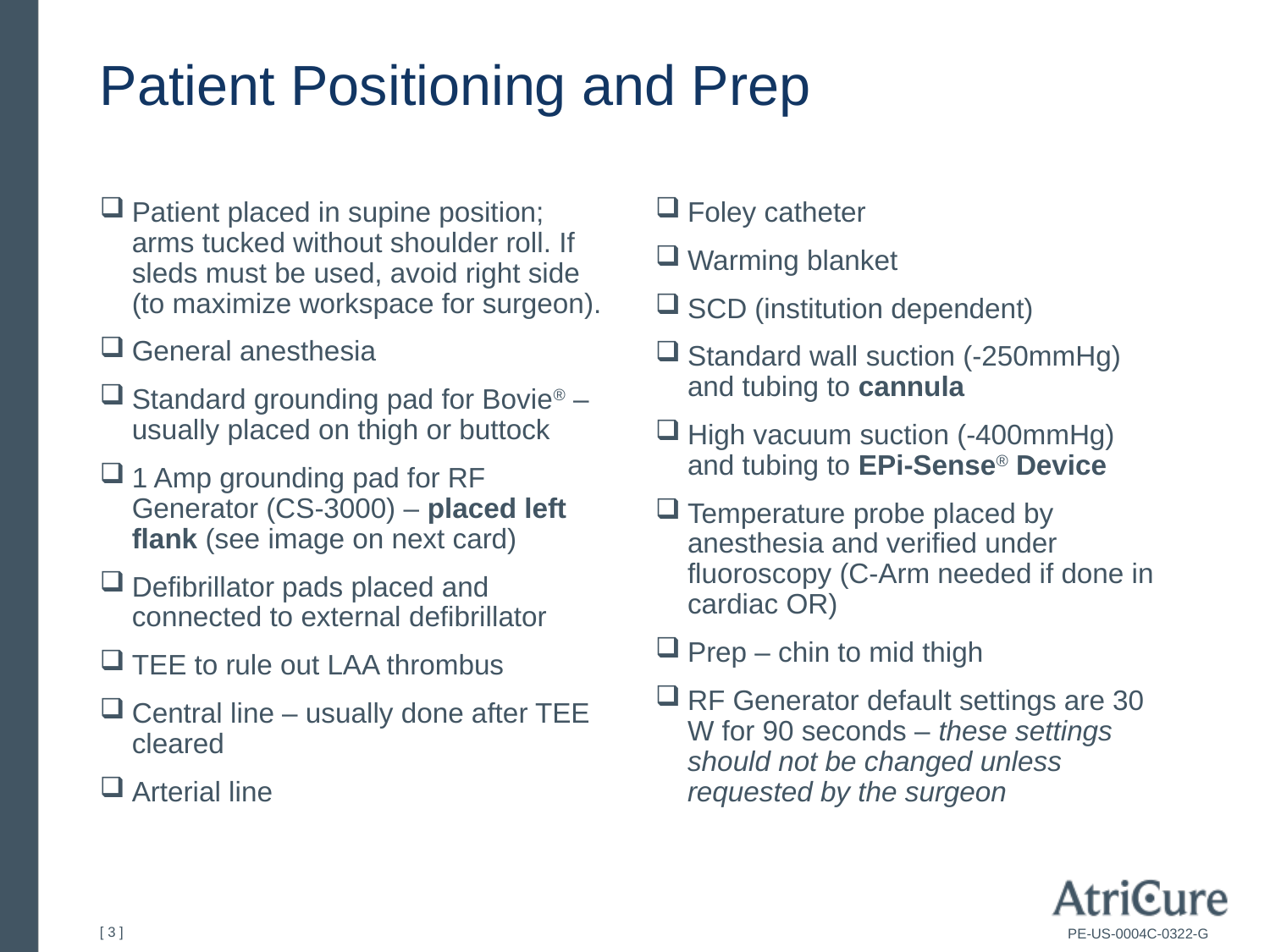

# Patient Positioning and Prep
Patient placed in supine position; arms tucked without shoulder roll. If sleds must be used, avoid right side (to maximize workspace for surgeon).
General anesthesia
Standard grounding pad for Bovie® – usually placed on thigh or buttock
1 Amp grounding pad for RF Generator (CS-3000) – placed left flank (see image on next card)
Defibrillator pads placed and connected to external defibrillator
TEE to rule out LAA thrombus
Central line – usually done after TEE cleared
Arterial line
Foley catheter
Warming blanket
SCD (institution dependent)
Standard wall suction (-250mmHg) and tubing to cannula
High vacuum suction (-400mmHg) and tubing to EPi-Sense® Device
Temperature probe placed by anesthesia and verified under fluoroscopy (C-Arm needed if done in cardiac OR)
Prep – chin to mid thigh
RF Generator default settings are 30 W for 90 seconds – these settings should not be changed unless requested by the surgeon

PE-US-0004C-0322-G